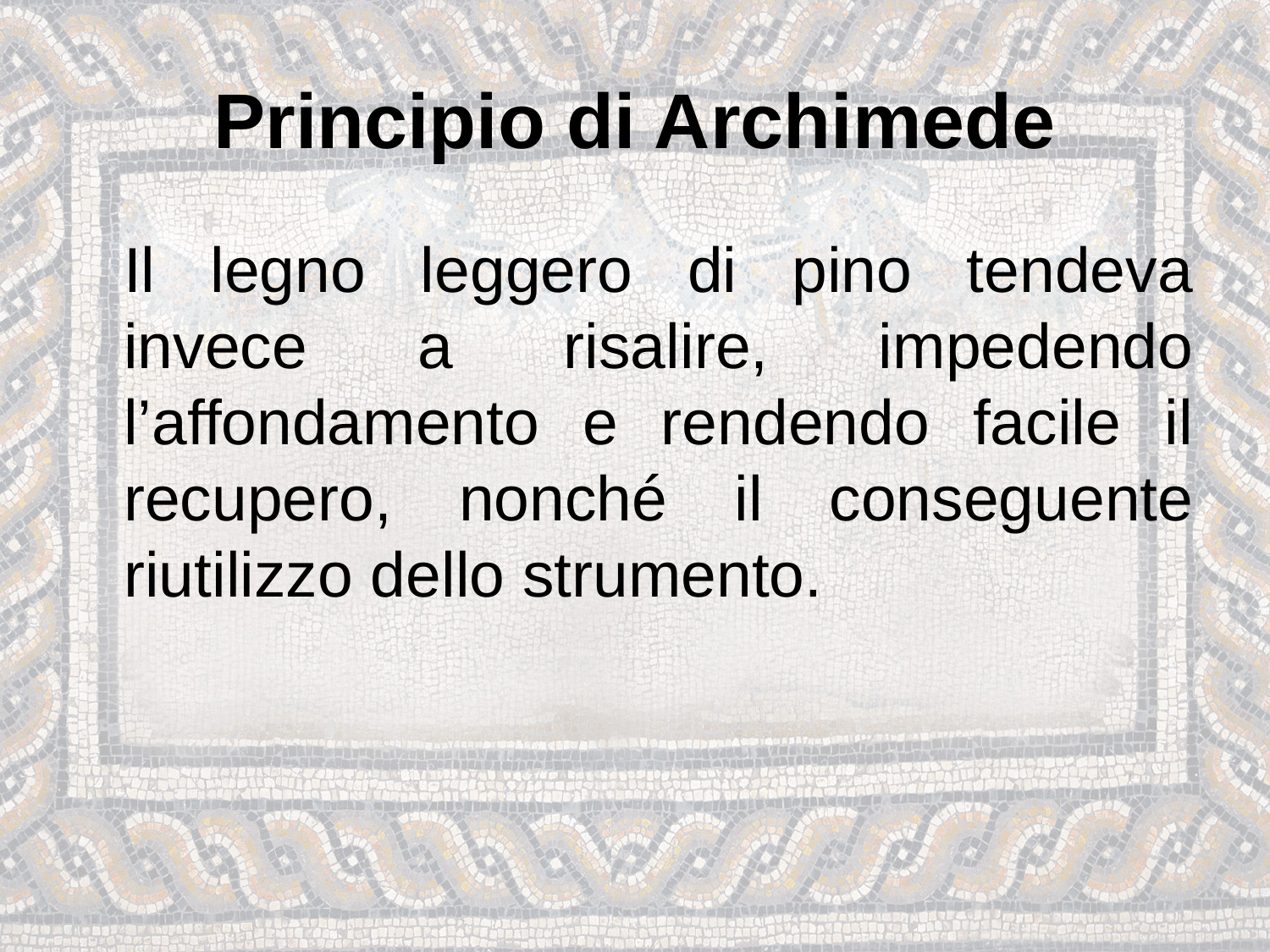

# Principio di Archimede
	Il legno leggero di pino tendeva invece a risalire, impedendo l’affondamento e rendendo facile il recupero, nonché il conseguente riutilizzo dello strumento.